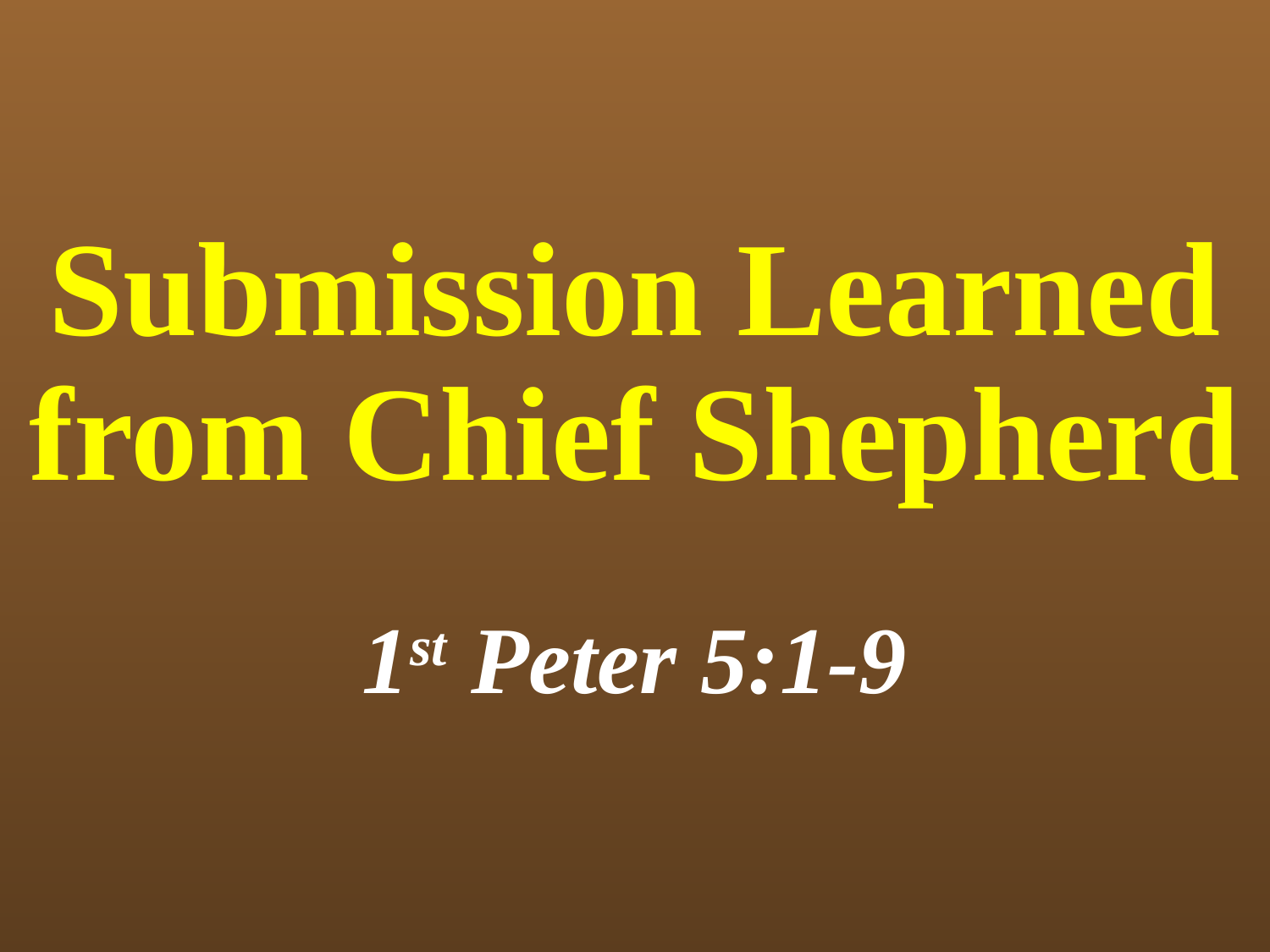

# Submission Learned from Chief Shepherd
1st Peter 5:1-9